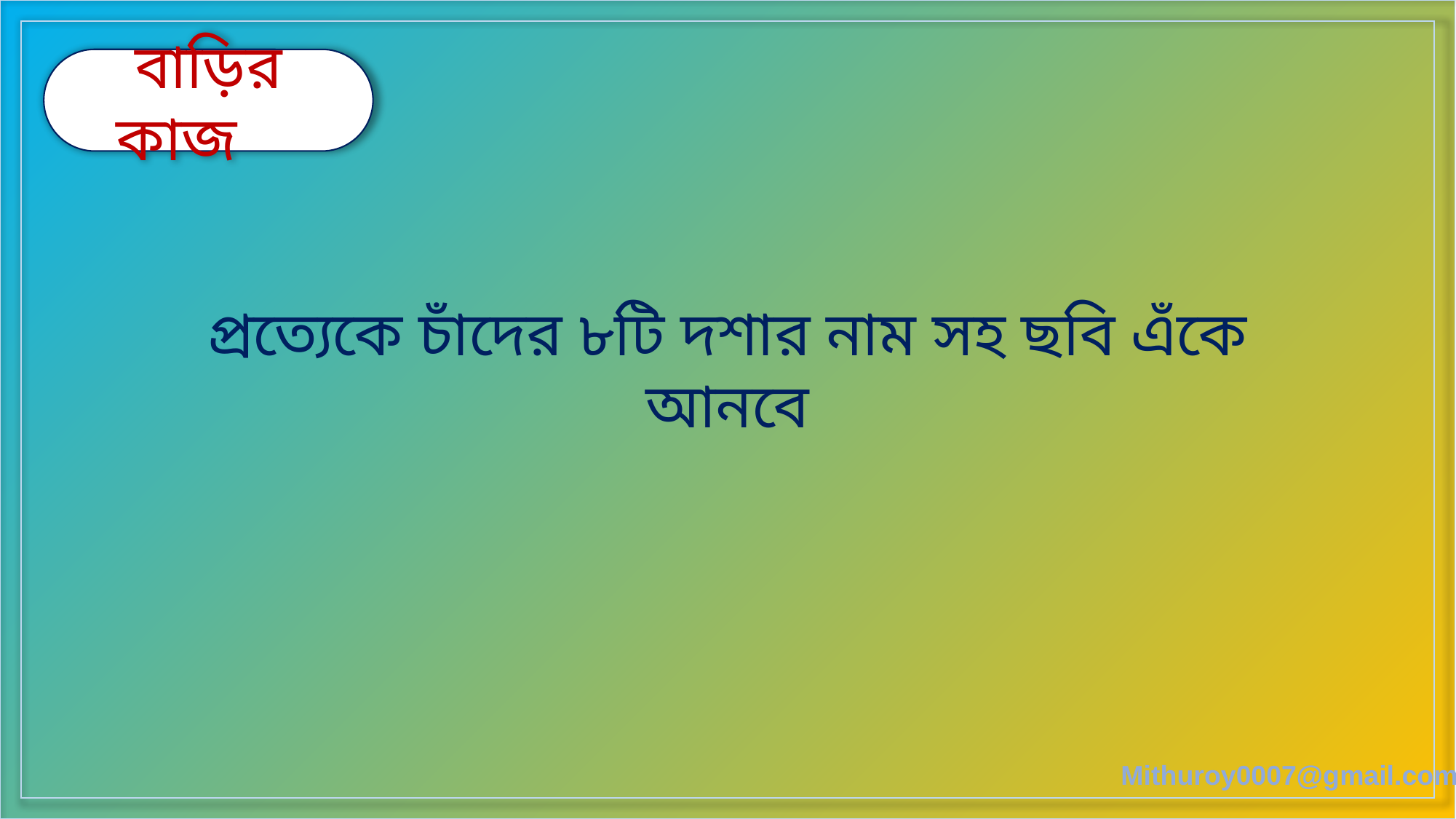

বাড়ির কাজ
প্রত্যেকে চাঁদের ৮টি দশার নাম সহ ছবি এঁকে আনবে